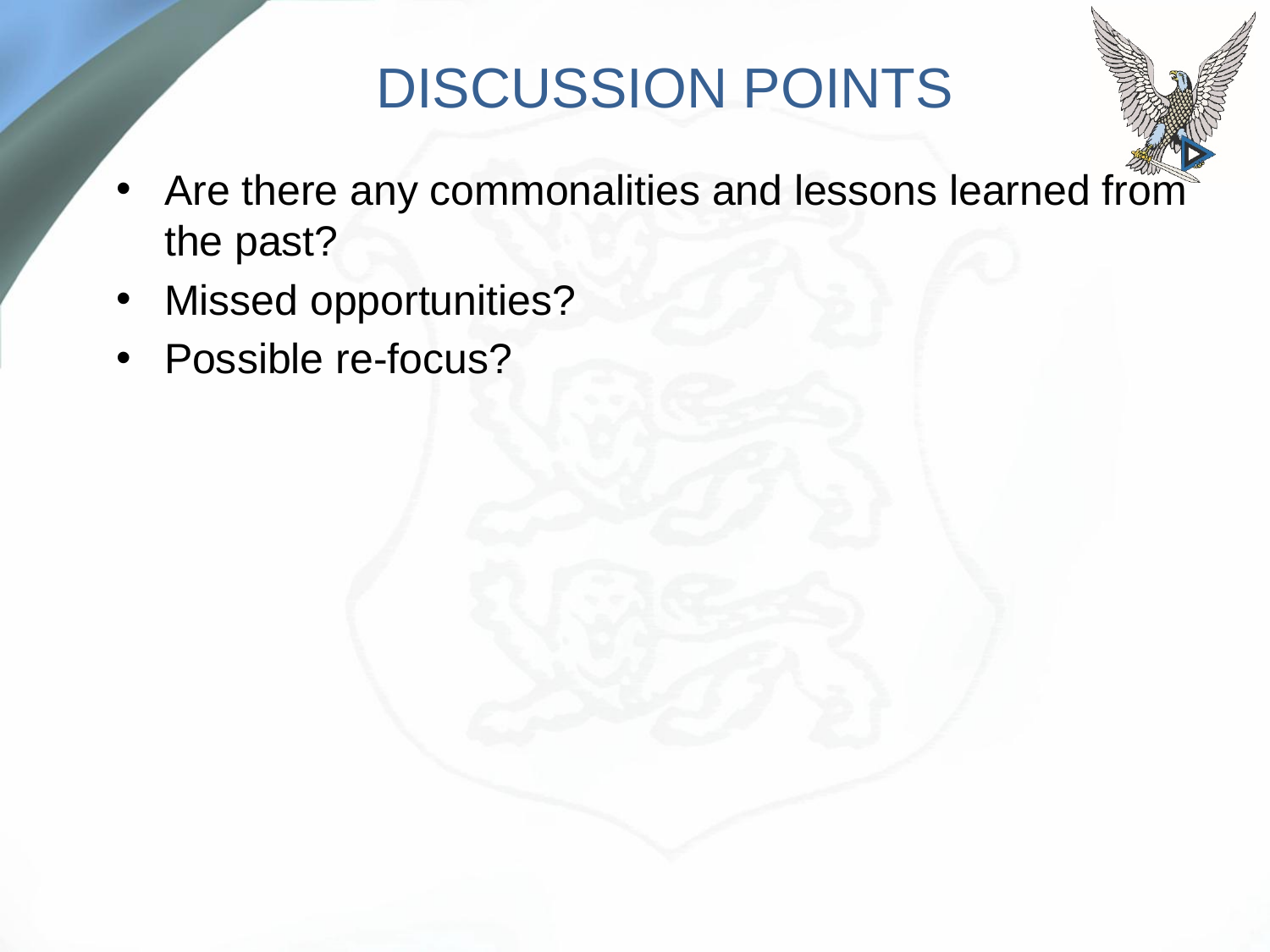

# DISCUSSION POINTS
Are there any commonalities and lessons learned from the past?
Missed opportunities?
Possible re-focus?